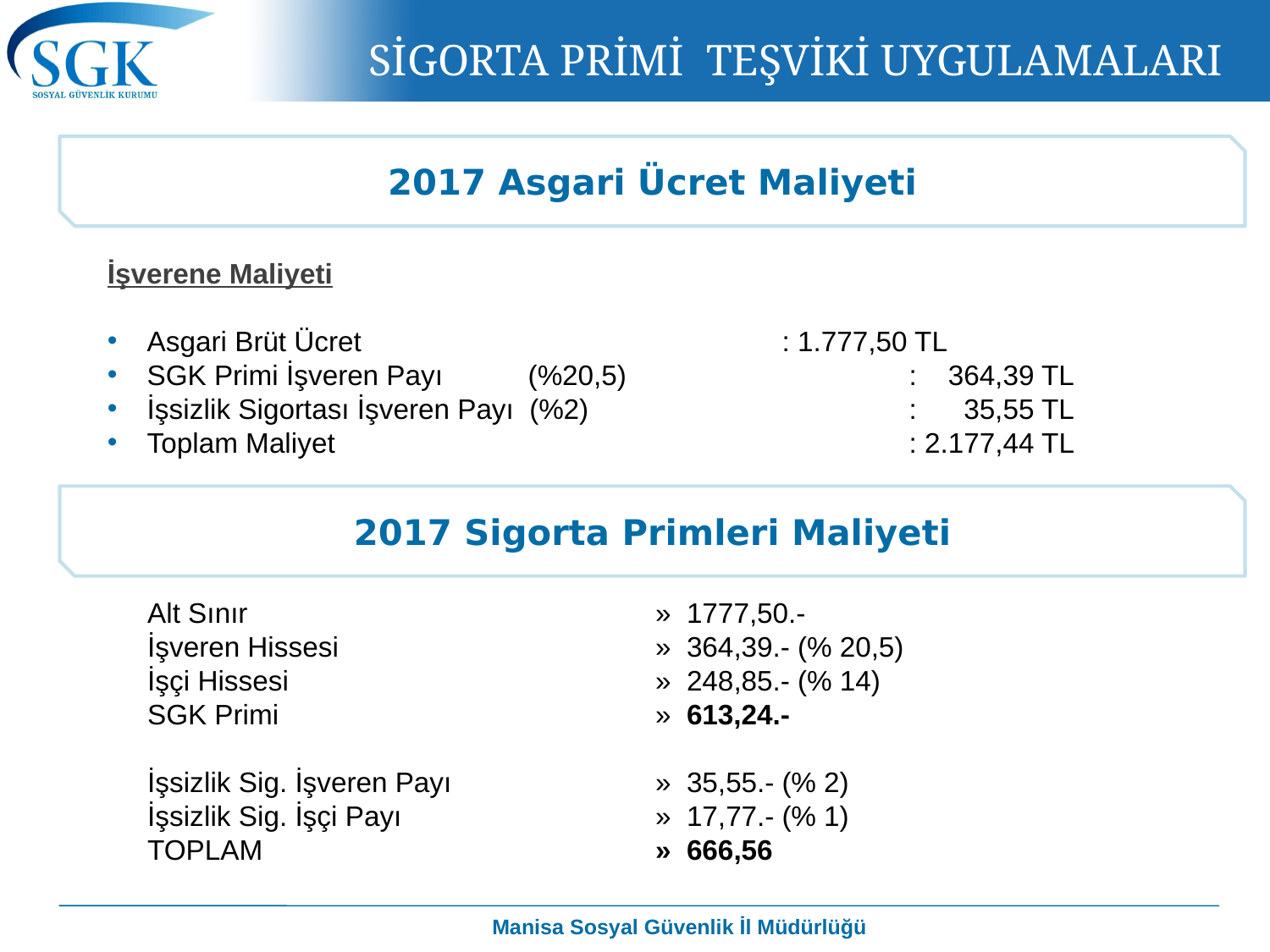

SİGORTA PRİMİ  TEŞVİKİ UYGULAMALARI
2017 Asgari Ücret Maliyeti

İşverene Maliyeti

Asgari Brüt Ücret				: 1.777,50 TL
SGK Primi İşveren Payı 	(%20,5)			:    364,39 TL
İşsizlik Sigortası İşveren Payı  (%2)			:      35,55 TL
Toplam Maliyet					: 2.177,44 TL

2017 Sigorta Primleri Maliyeti

Alt Sınır				»  1777,50.-
İşveren Hissesi			»  364,39.- (% 20,5)
İşçi Hissesi			»  248,85.- (% 14)
SGK Primi			»  613,24.-

İşsizlik Sig. İşveren Payı		»  35,55.- (% 2)
İşsizlik Sig. İşçi Payı 		»  17,77.- (% 1)
TOPLAM				»  666,56
Manisa Sosyal Güvenlik İl Müdürlüğü